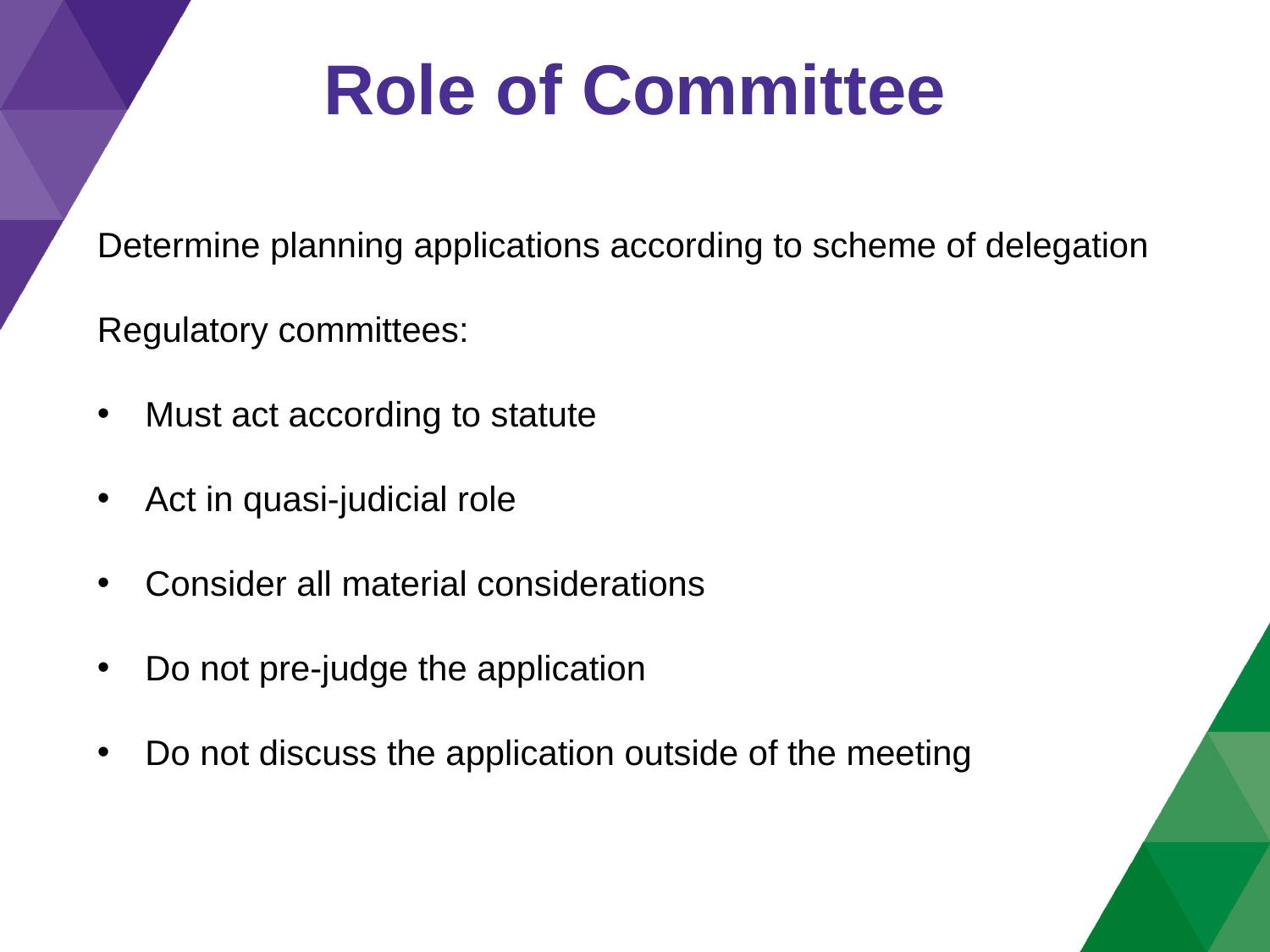

# Role of Committee
Determine planning applications according to scheme of delegation

Regulatory committees:

Must act according to statute

Act in quasi-judicial role

Consider all material considerations

Do not pre-judge the application

Do not discuss the application outside of the meeting